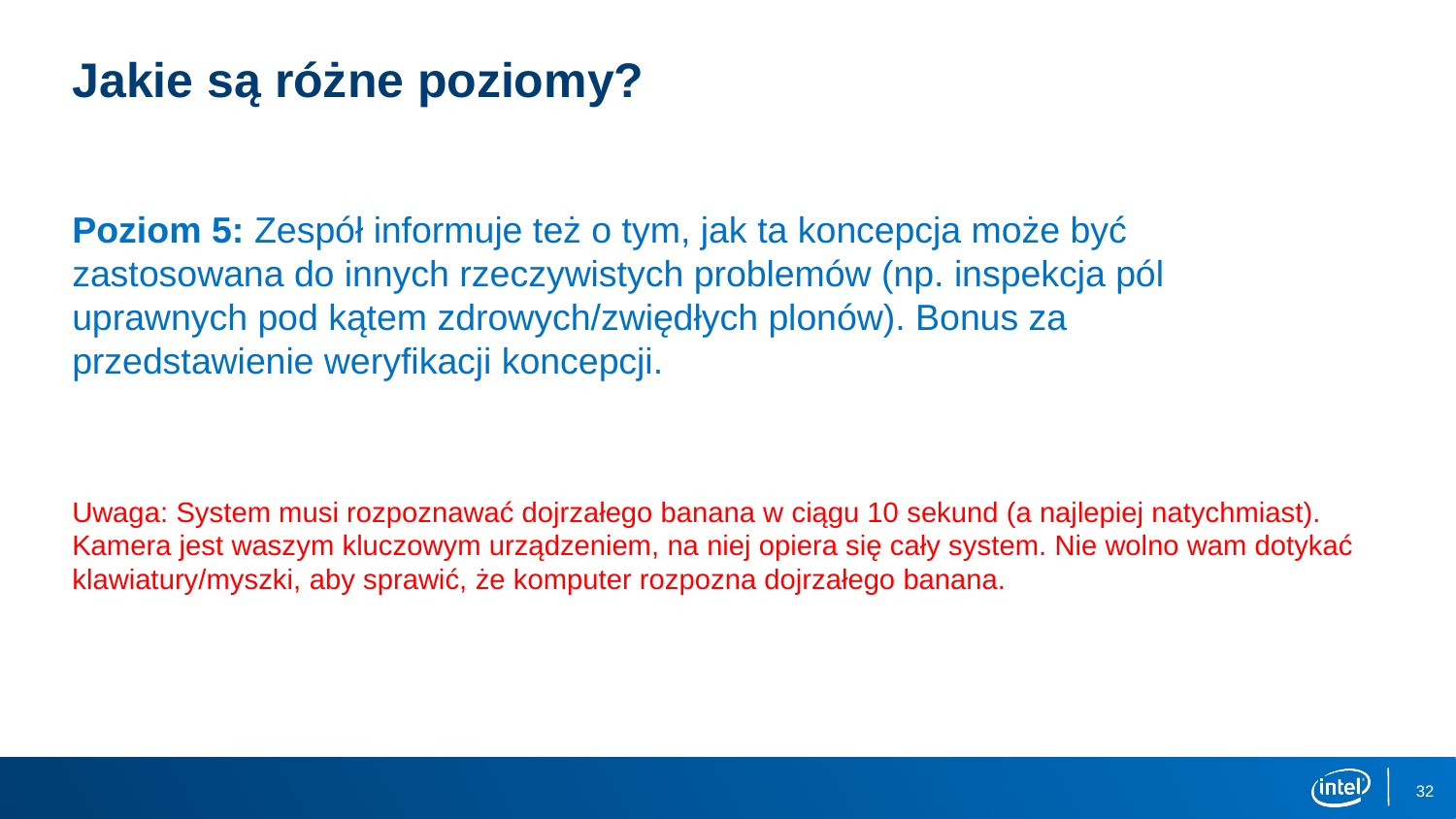

# Jakie są różne poziomy?

Poziom 5: Zespół informuje też o tym, jak ta koncepcja może być zastosowana do innych rzeczywistych problemów (np. inspekcja pól uprawnych pod kątem zdrowych/zwiędłych plonów). Bonus za przedstawienie weryfikacji koncepcji.
Uwaga: System musi rozpoznawać dojrzałego banana w ciągu 10 sekund (a najlepiej natychmiast). Kamera jest waszym kluczowym urządzeniem, na niej opiera się cały system. Nie wolno wam dotykać klawiatury/myszki, aby sprawić, że komputer rozpozna dojrzałego banana.
32